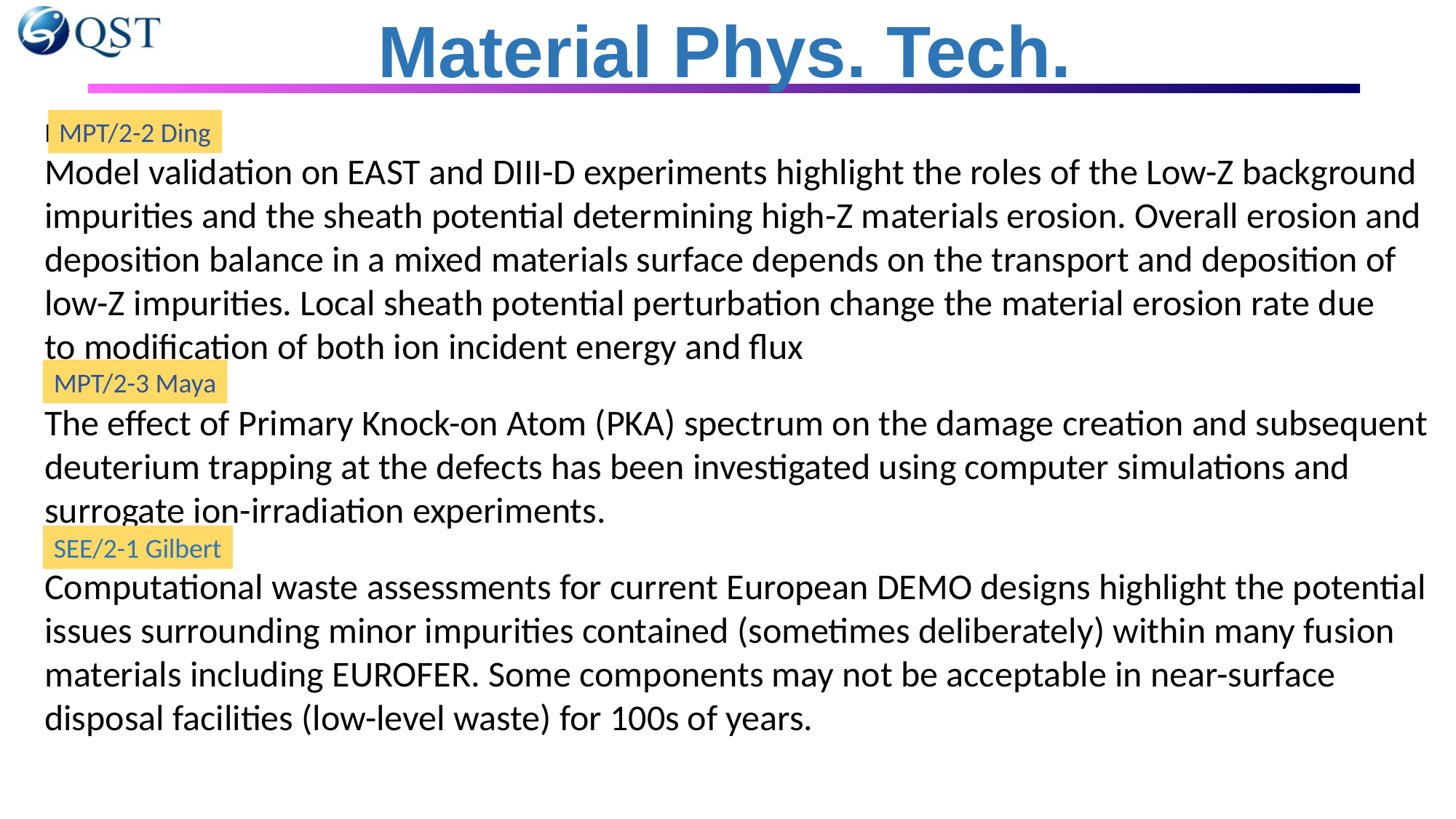

Material Phys. Tech.
MPT/2-2 Ding
Model validation on EAST and DIII-D experiments highlight the roles of the Low-Z background impurities and the sheath potential determining high-Z materials erosion. Overall erosion and deposition balance in a mixed materials surface depends on the transport and deposition of low-Z impurities. Local sheath potential perturbation change the material erosion rate due
to modification of both ion incident energy and flux
MPT/2-3 Maya
The effect of Primary Knock-on Atom (PKA) spectrum on the damage creation and subsequent deuterium trapping at the defects has been investigated using computer simulations and surrogate ion-irradiation experiments.
SEE/2-1 Gilbert
Computational waste assessments for current European DEMO designs highlight the potential issues surrounding minor impurities contained (sometimes deliberately) within many fusion materials including EUROFER. Some components may not be acceptable in near-surface disposal facilities (low-level waste) for 100s of years.
MPT/2-2 Ding
MPT/2-3 Maya
SEE/2-1 Gilbert